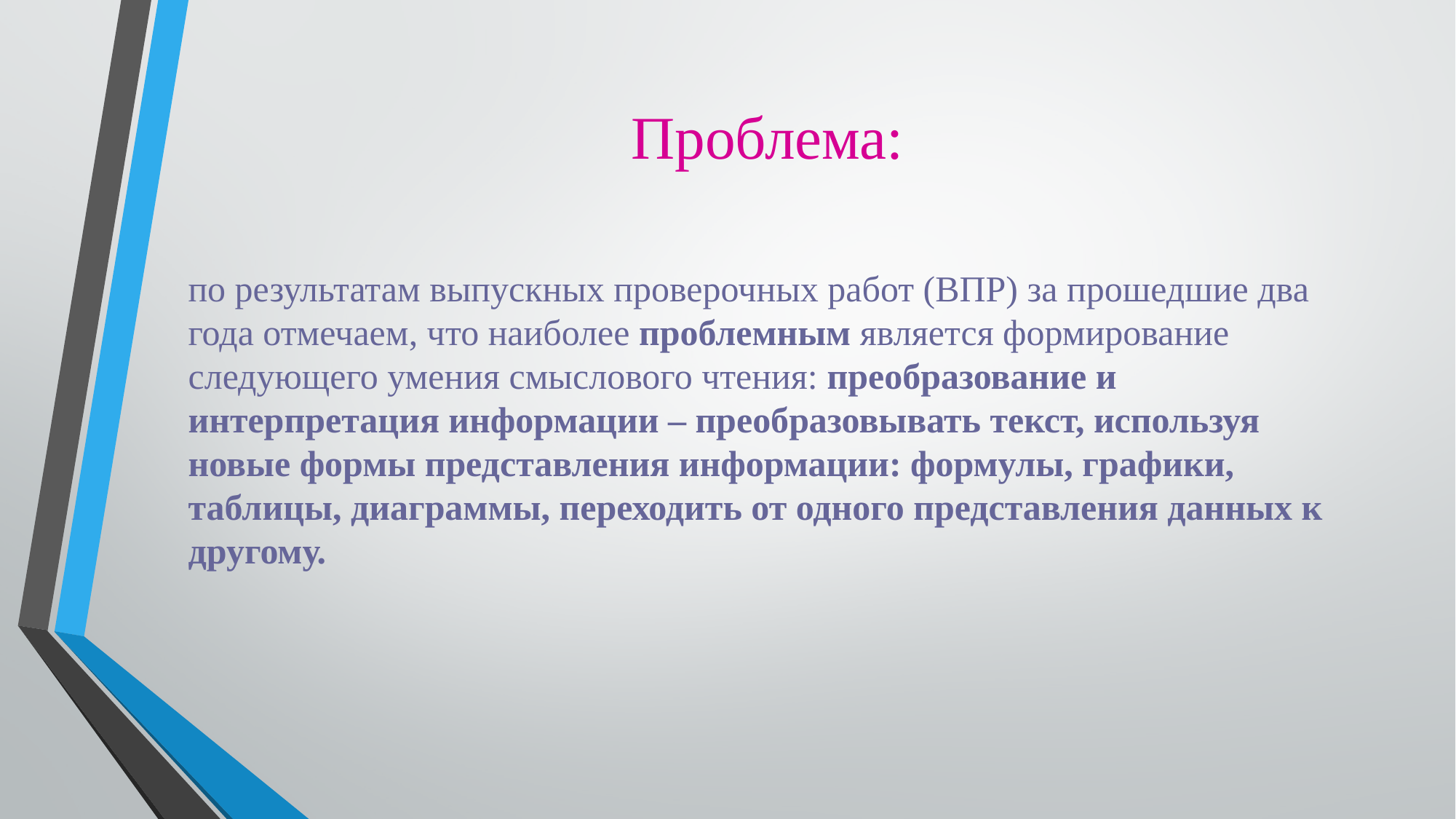

# Проблема:
по результатам выпускных проверочных работ (ВПР) за прошедшие два года отмечаем, что наиболее проблемным является формирование следующего умения смыслового чтения: преобразование и интерпретация информации – преобразовывать текст, используя новые формы представления информации: формулы, графики, таблицы, диаграммы, переходить от одного представления данных к другому.